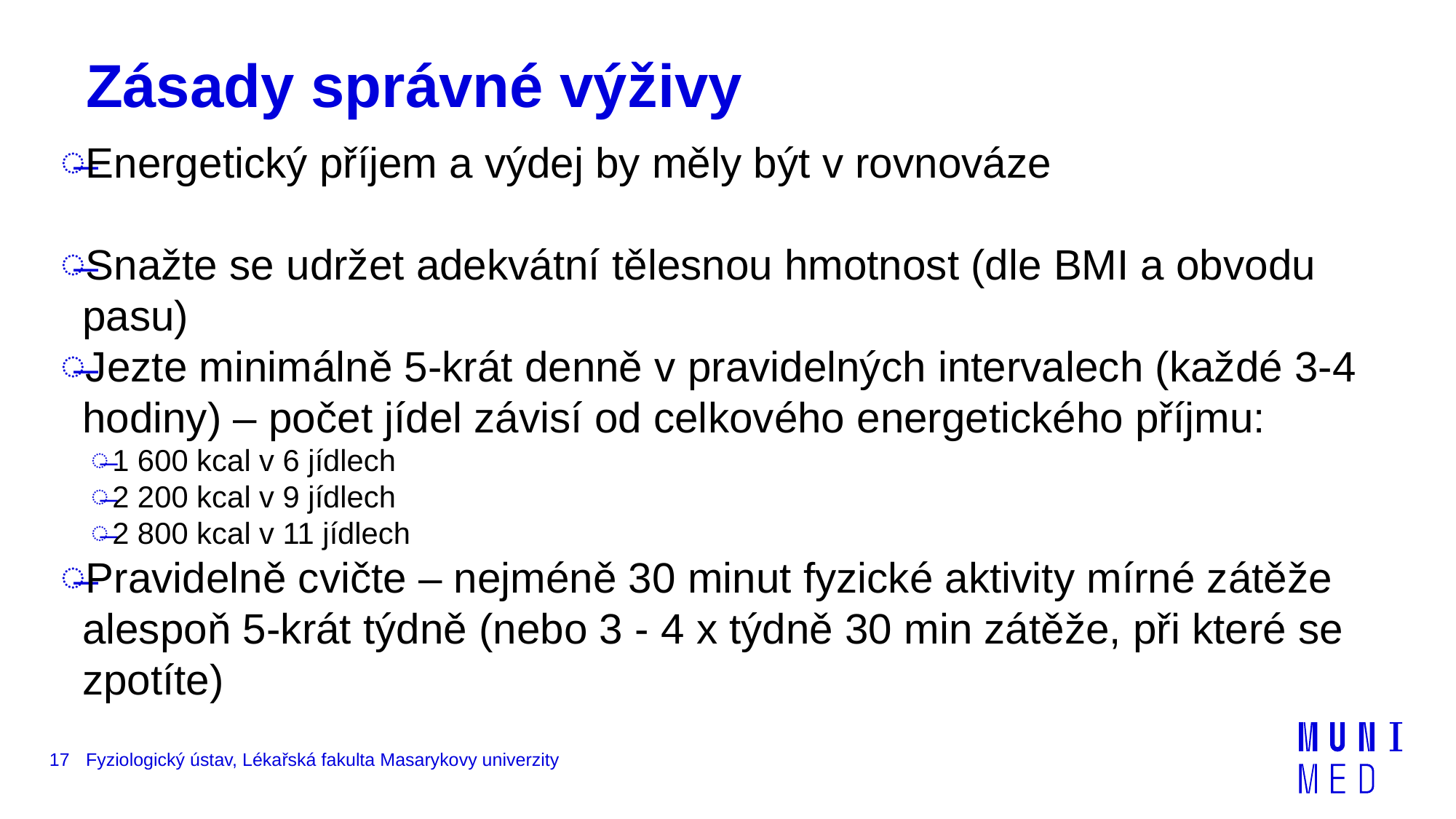

# Zásady správné výživy
Energetický příjem a výdej by měly být v rovnováze

Snažte se udržet adekvátní tělesnou hmotnost (dle BMI a obvodu pasu)
Jezte minimálně 5-krát denně v pravidelných intervalech (každé 3-4 hodiny) – počet jídel závisí od celkového energetického příjmu:
1 600 kcal v 6 jídlech
2 200 kcal v 9 jídlech
2 800 kcal v 11 jídlech
Pravidelně cvičte – nejméně 30 minut fyzické aktivity mírné zátěže alespoň 5-krát týdně (nebo 3 - 4 x týdně 30 min zátěže, při které se zpotíte)
17
Fyziologický ústav, Lékařská fakulta Masarykovy univerzity